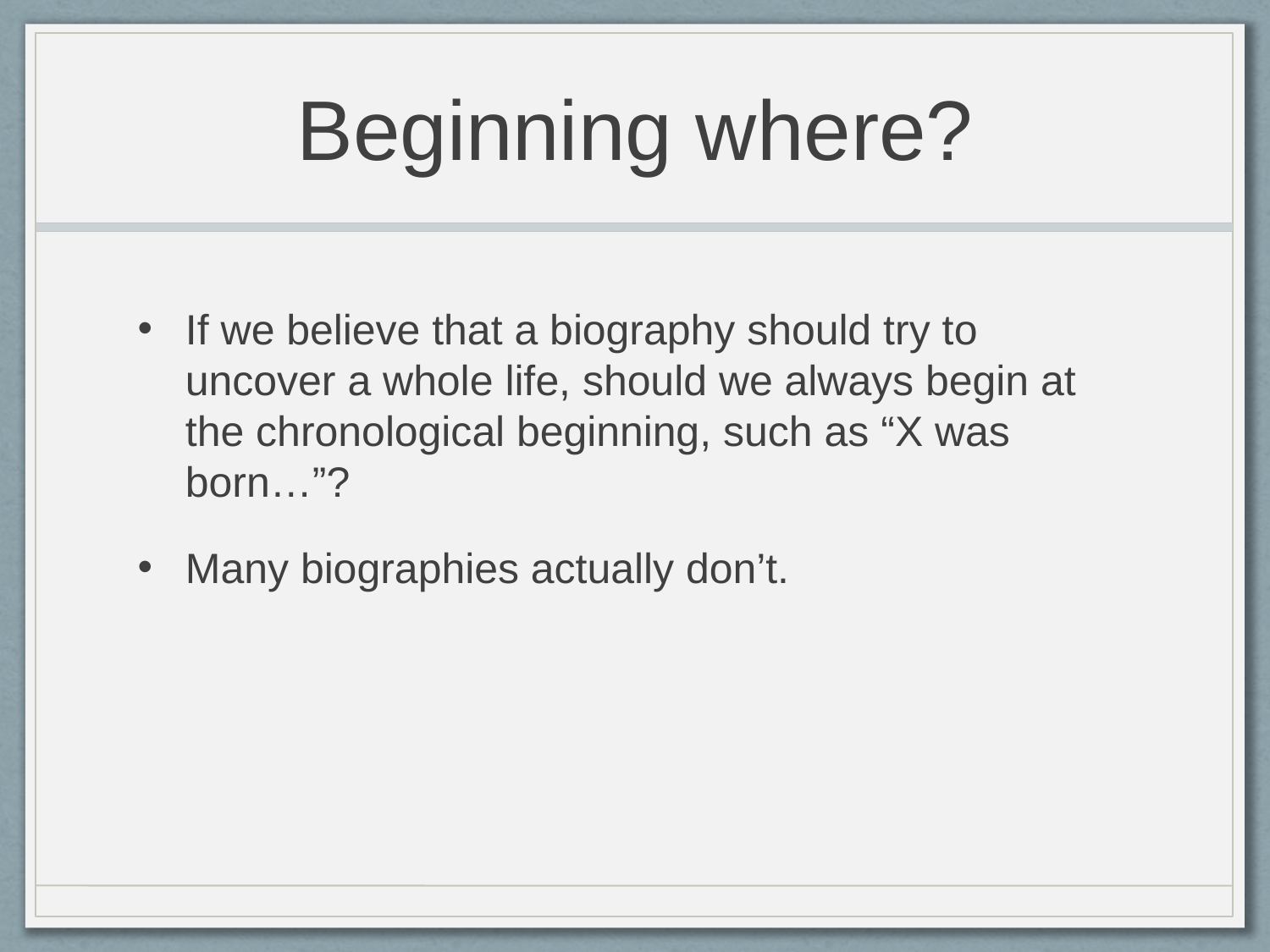

# Beginning where?
If we believe that a biography should try to uncover a whole life, should we always begin at the chronological beginning, such as “X was born…”?
Many biographies actually don’t.